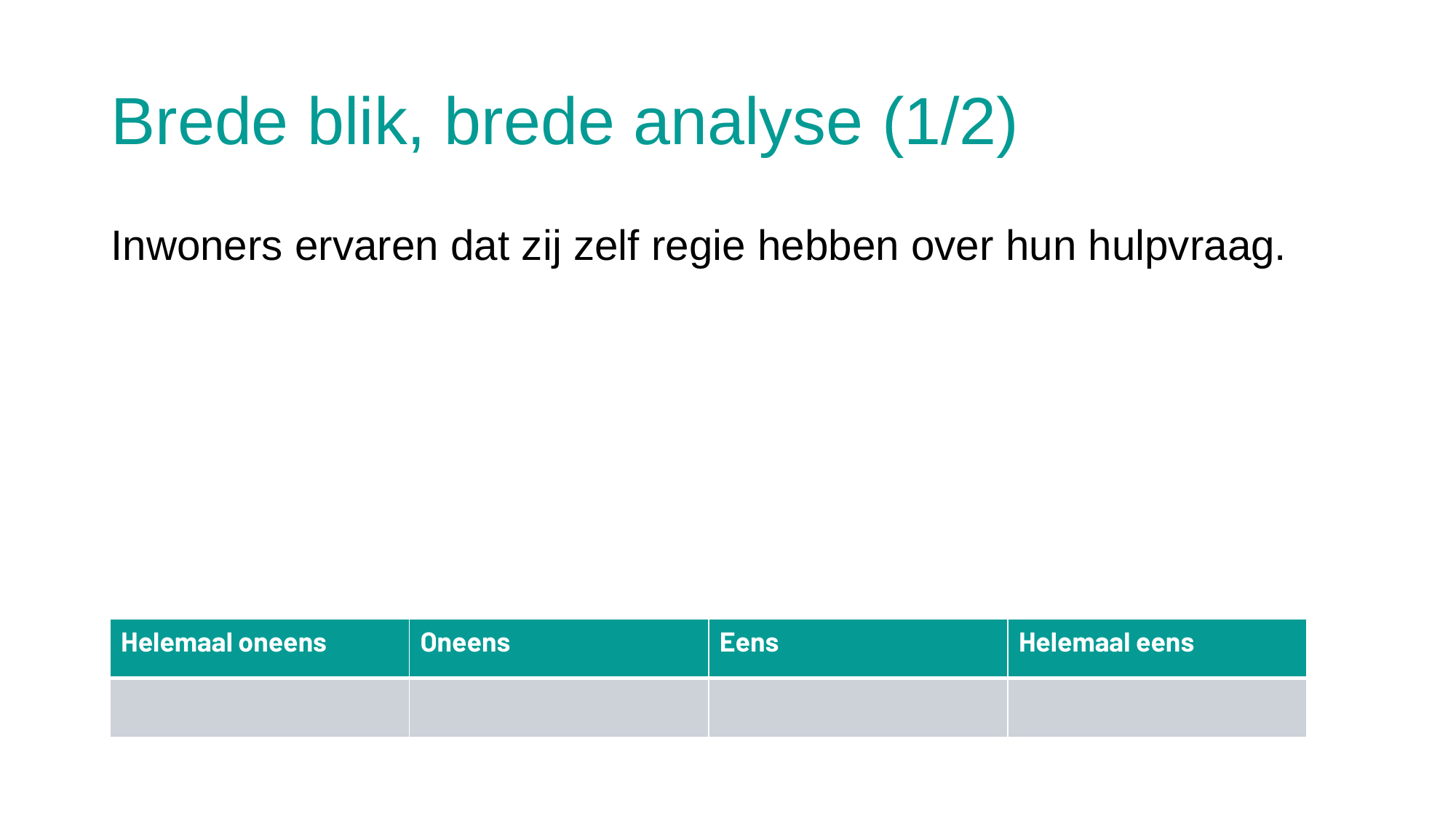

# Brede blik, brede analyse (1/2)
Inwoners ervaren dat zij zelf regie hebben over hun hulpvraag.
| Helemaal oneens | Oneens | Eens | Helemaal eens |
| --- | --- | --- | --- |
|  |  |  |  |